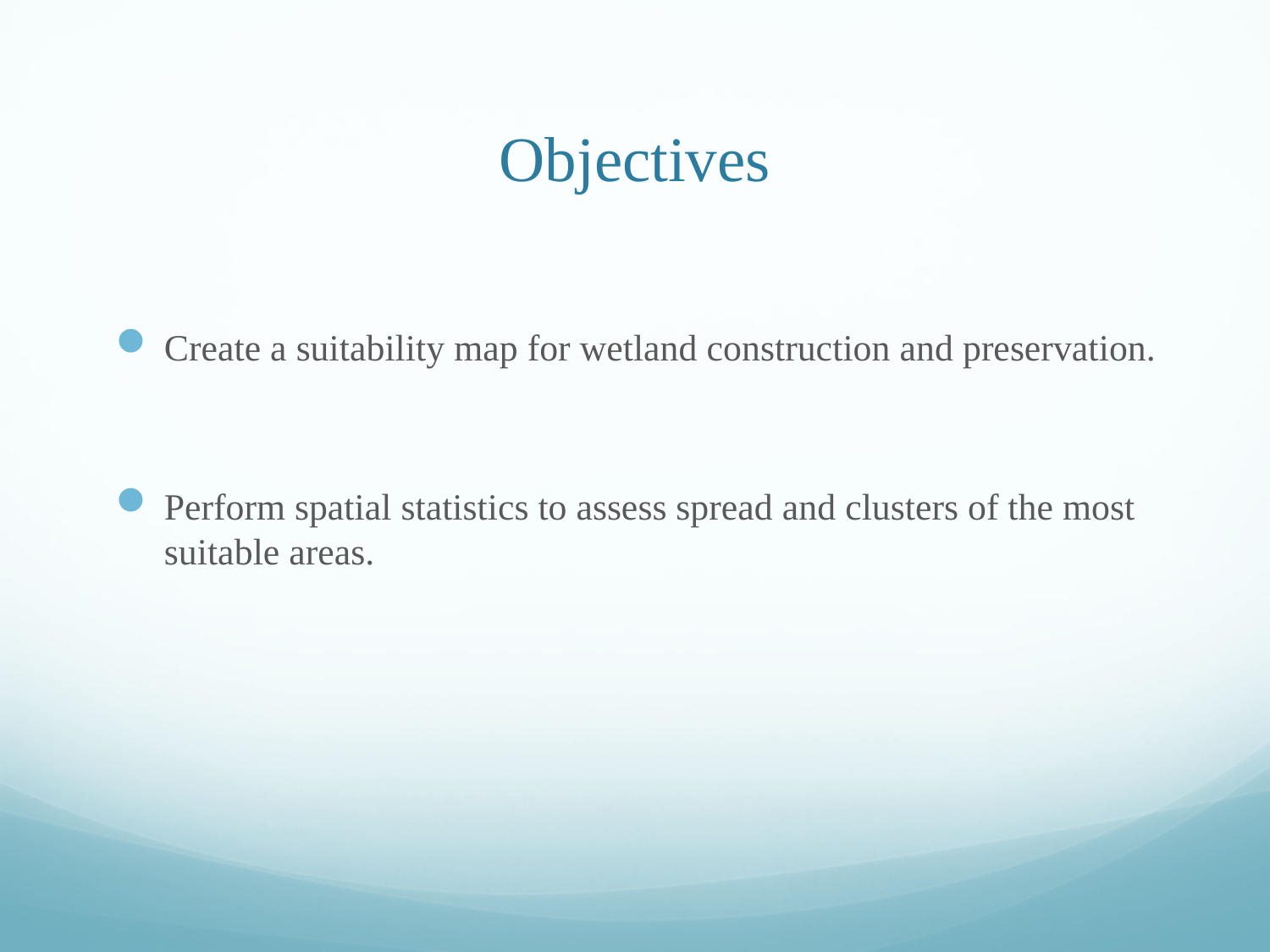

# Objectives
Create a suitability map for wetland construction and preservation.

Perform spatial statistics to assess spread and clusters of the most suitable areas.